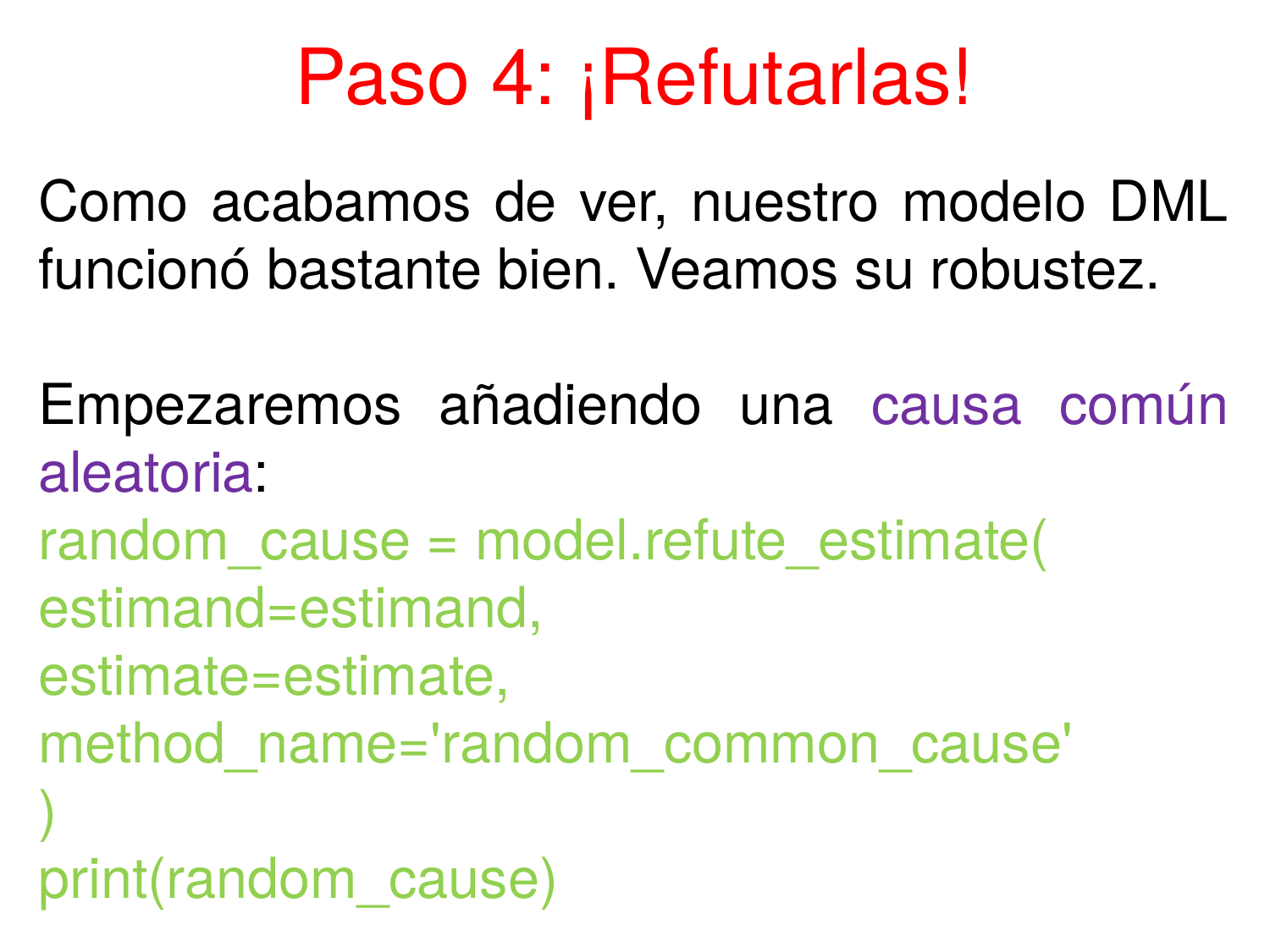

# Paso 4: ¡Refutarlas!
Como acabamos de ver, nuestro modelo DML funcionó bastante bien. Veamos su robustez.

Empezaremos añadiendo una causa común aleatoria:
random_cause = model.refute_estimate(
estimand=estimand,
estimate=estimate,
method_name='random_common_cause'
)
print(random_cause)